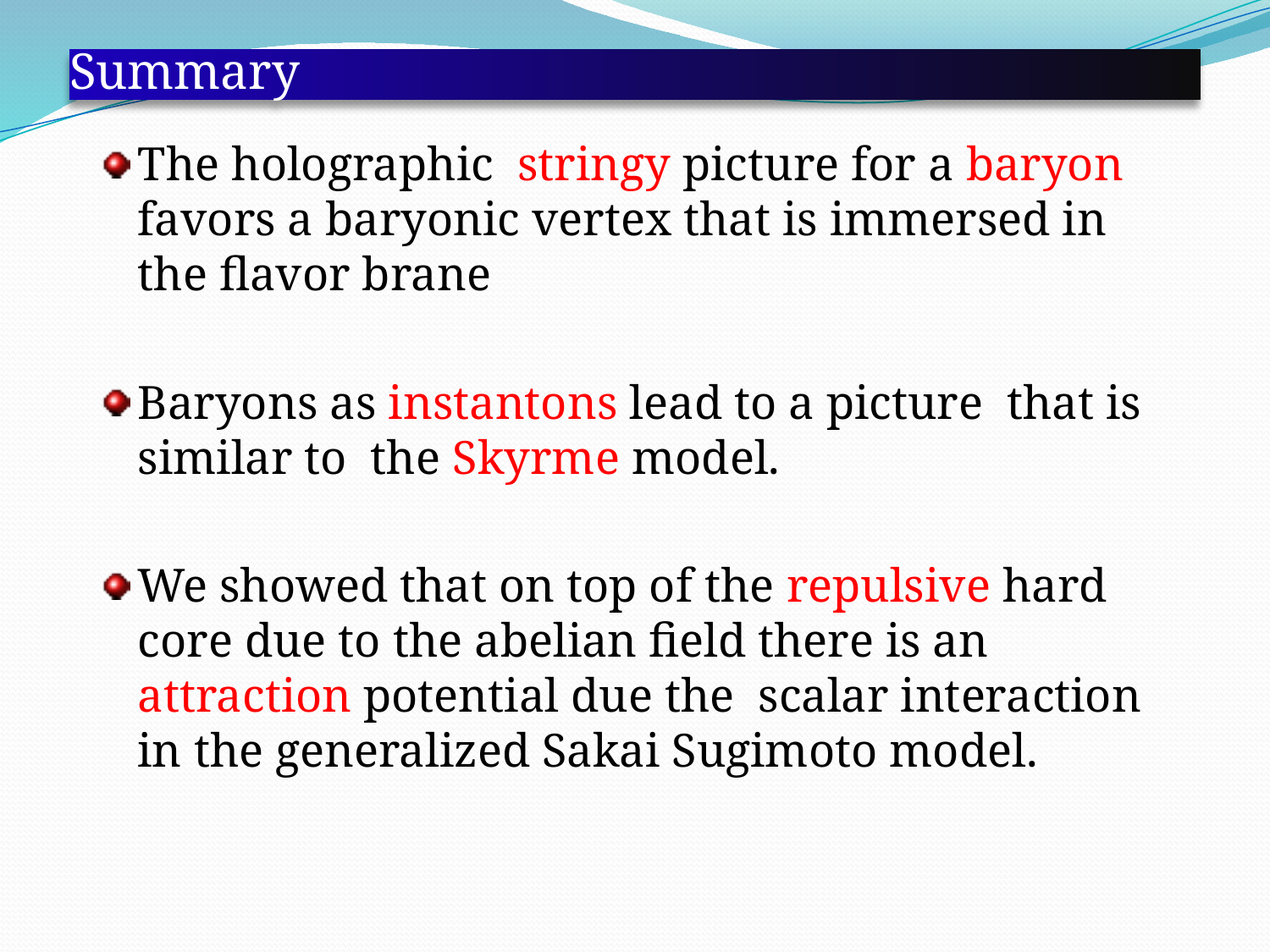

# Summary
The holographic  stringy picture for a baryon  favors a baryonic vertex that is immersed in the flavor brane

Baryons as instantons lead to a picture  that is similar to  the Skyrme model.

We showed that on top of the repulsive hard core due to the abelian field there is an attraction potential due the  scalar interaction in the generalized Sakai Sugimoto model.